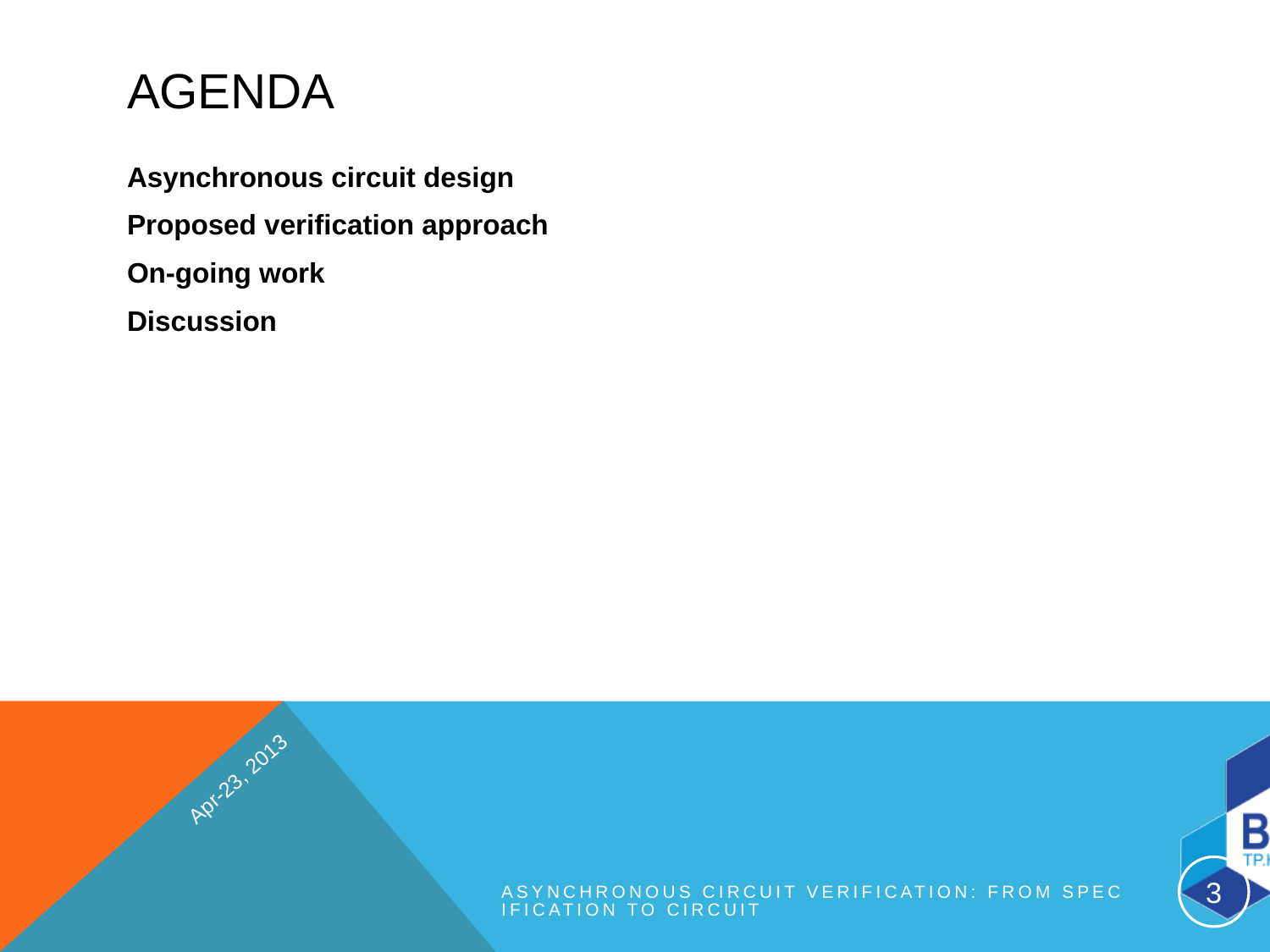

# Agenda
Asynchronous circuit design
Proposed verification approach
On-going work
Discussion
Apr-23, 2013
3
Asynchronous Circuit Verification: from Specification to Circuit